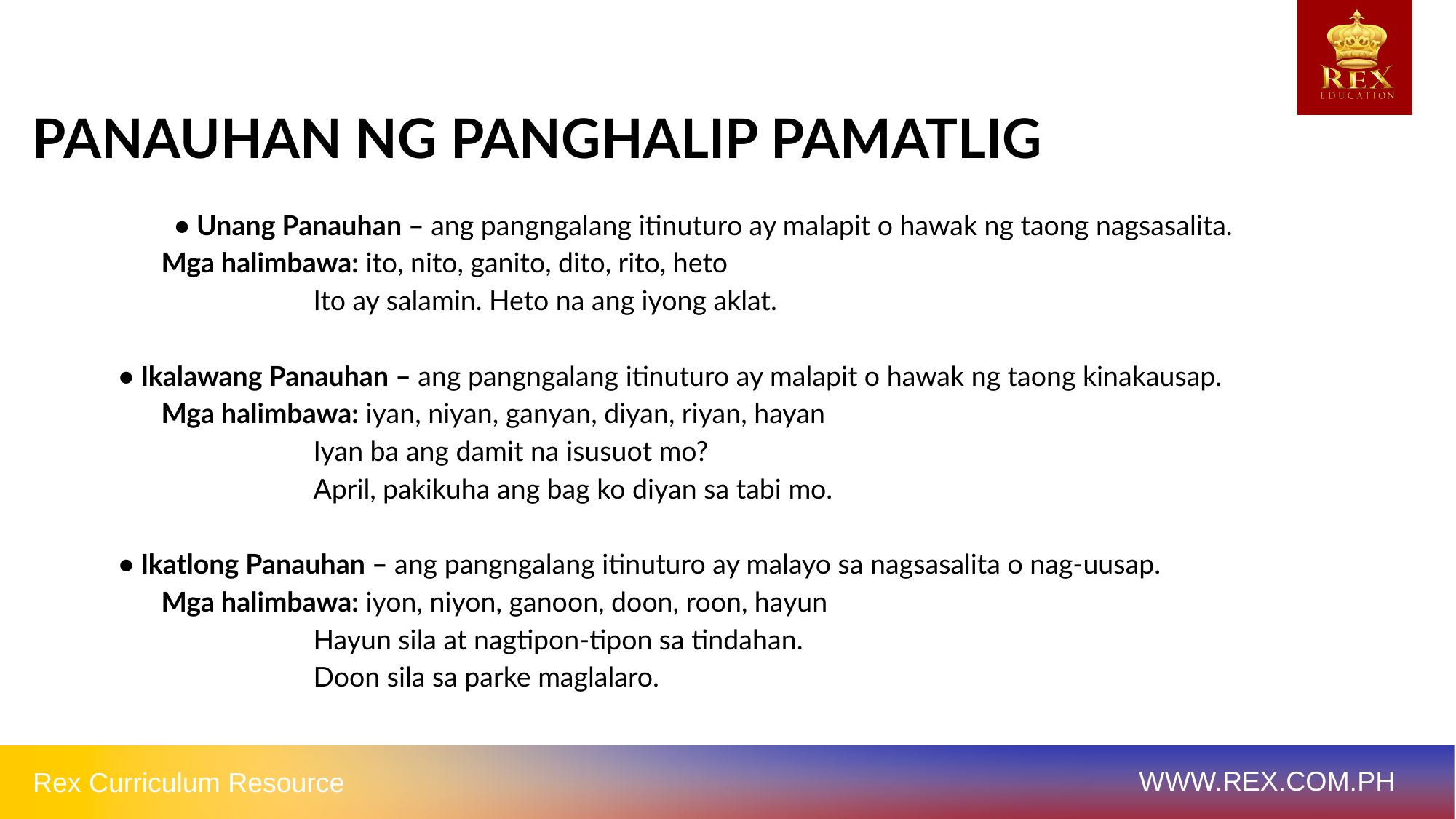

PANAUHAN NG PANGHALIP PAMATLIG
	     • Unang Panauhan – ang pangngalang itinuturo ay malapit o hawak ng taong nagsasalita.
Mga halimbawa: ito, nito, ganito, dito, rito, heto
	Ito ay salamin. Heto na ang iyong aklat.

• Ikalawang Panauhan – ang pangngalang itinuturo ay malapit o hawak ng taong kinakausap.
Mga halimbawa: iyan, niyan, ganyan, diyan, riyan, hayan
	Iyan ba ang damit na isusuot mo?
	April, pakikuha ang bag ko diyan sa tabi mo.

• Ikatlong Panauhan – ang pangngalang itinuturo ay malayo sa nagsasalita o nag-uusap.
Mga halimbawa: iyon, niyon, ganoon, doon, roon, hayun
	Hayun sila at nagtipon-tipon sa tindahan.
	Doon sila sa parke maglalaro.